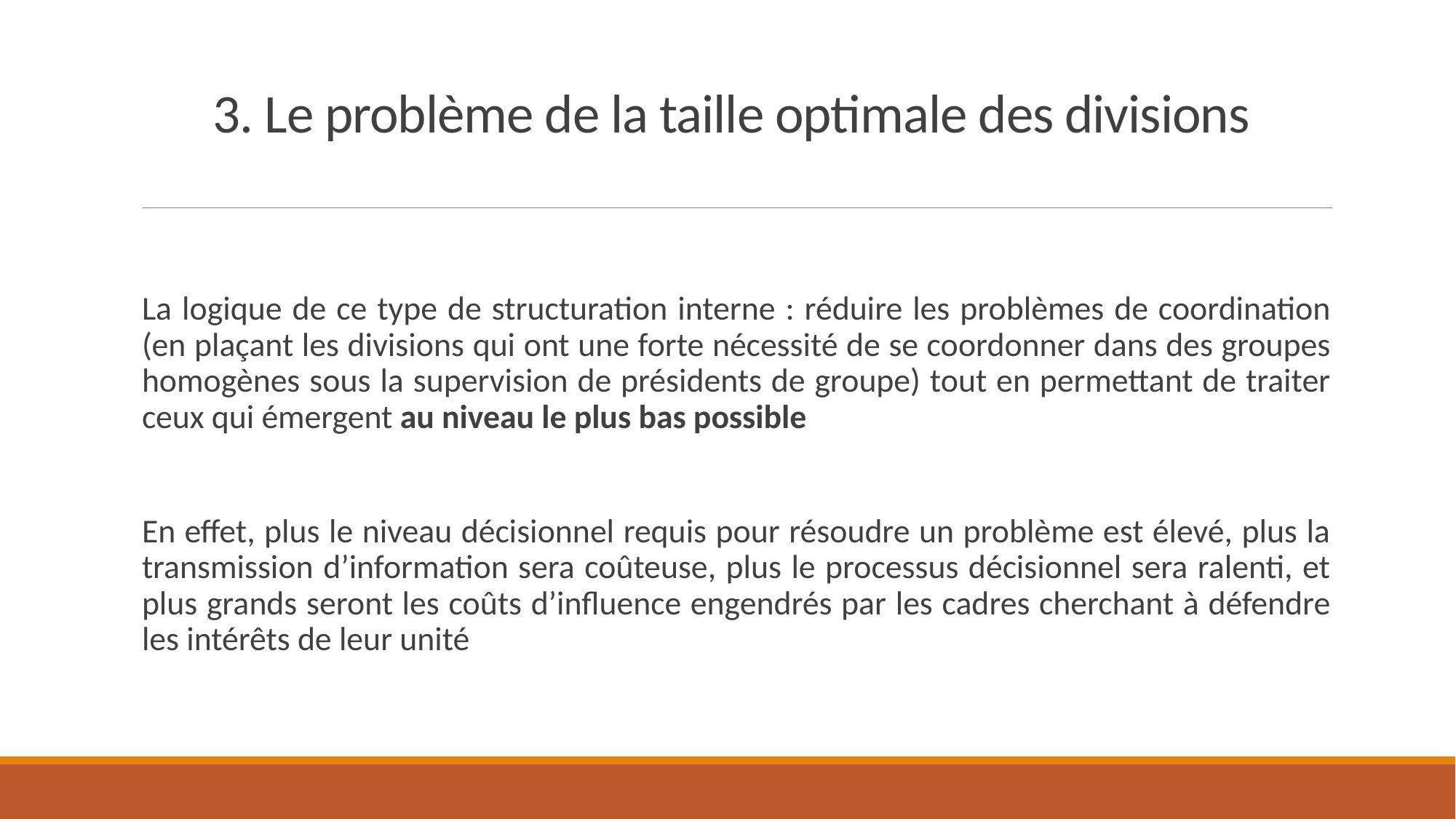

# 3. Le problème de la taille optimale des divisions
La logique de ce type de structuration interne : réduire les problèmes de coordination (en plaçant les divisions qui ont une forte nécessité de se coordonner dans des groupes homogènes sous la supervision de présidents de groupe) tout en permettant de traiter ceux qui émergent au niveau le plus bas possible

En effet, plus le niveau décisionnel requis pour résoudre un problème est élevé, plus la transmission d’information sera coûteuse, plus le processus décisionnel sera ralenti, et plus grands seront les coûts d’influence engendrés par les cadres cherchant à défendre les intérêts de leur unité